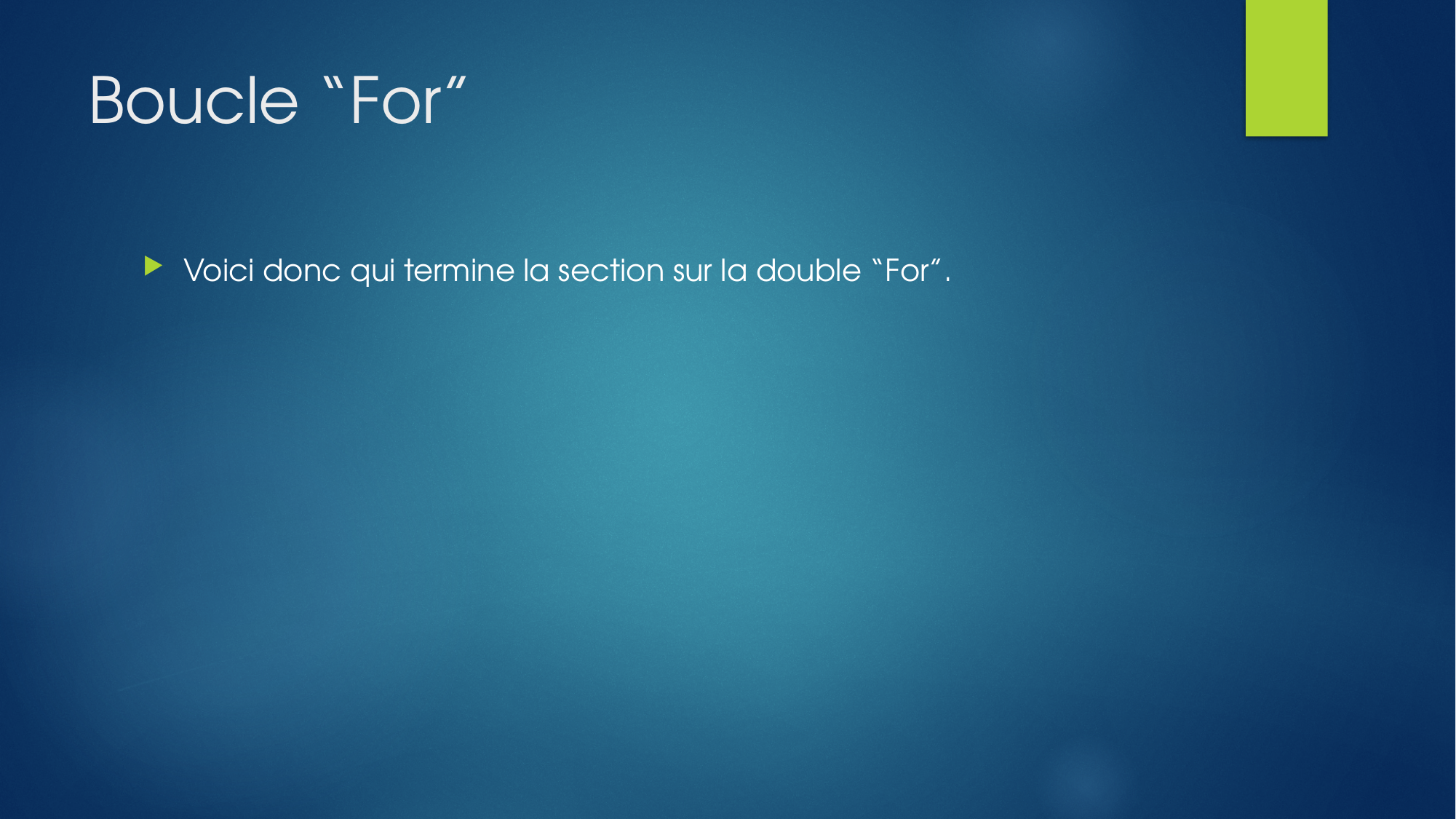

# Boucle “For”
Voici donc qui termine la section sur la double “For”.